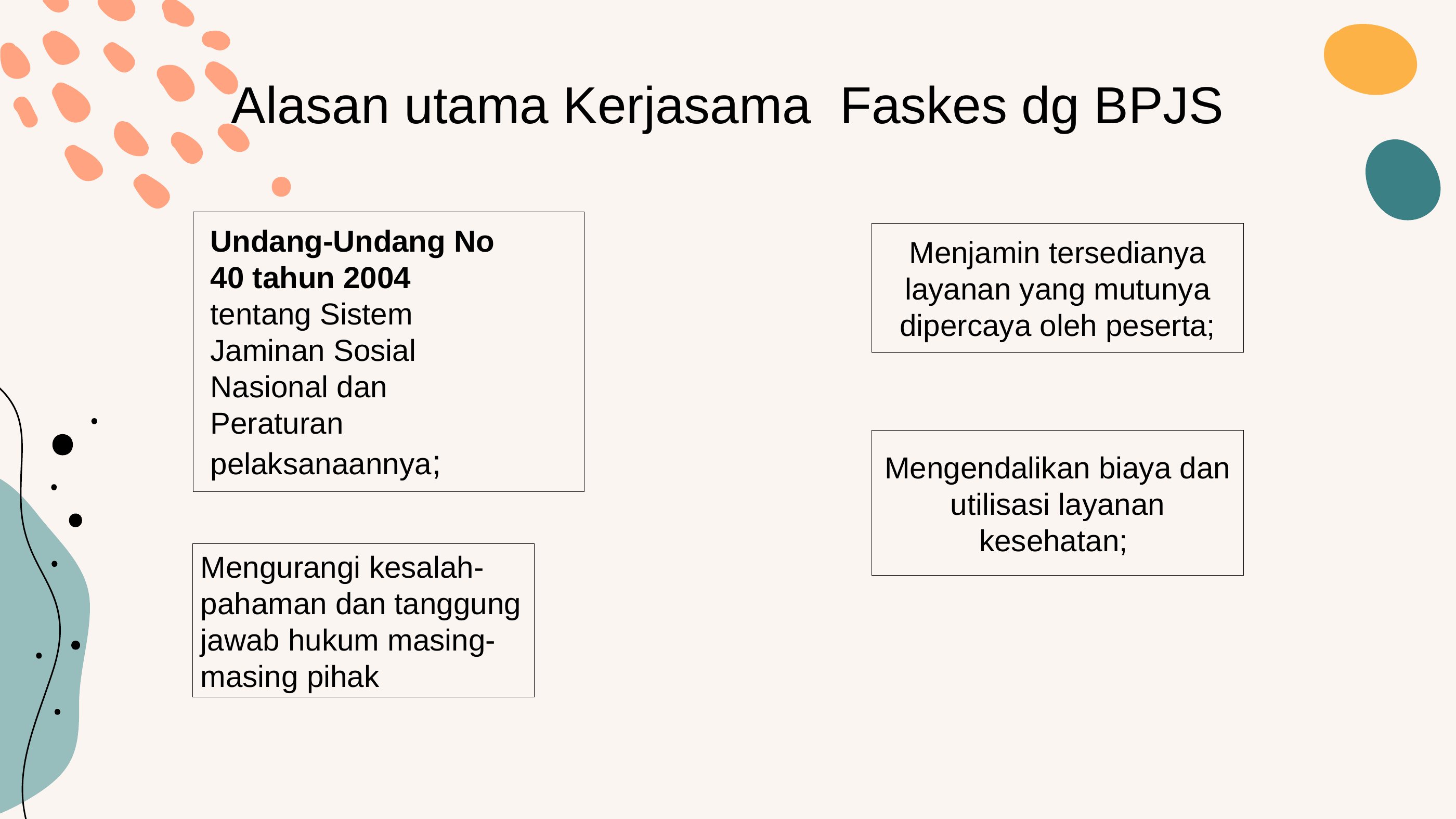

Alasan utama Kerjasama  Faskes dg BPJS
Undang-Undang No
40 tahun 2004
tentang Sistem
Jaminan Sosial
Nasional dan
Peraturan
pelaksanaannya;
Menjamin tersedianya layanan yang mutunya dipercaya oleh peserta;
Mengendalikan biaya dan utilisasi layanan kesehatan;
Mengurangi kesalah-pahaman dan tanggung jawab hukum masing-masing pihak